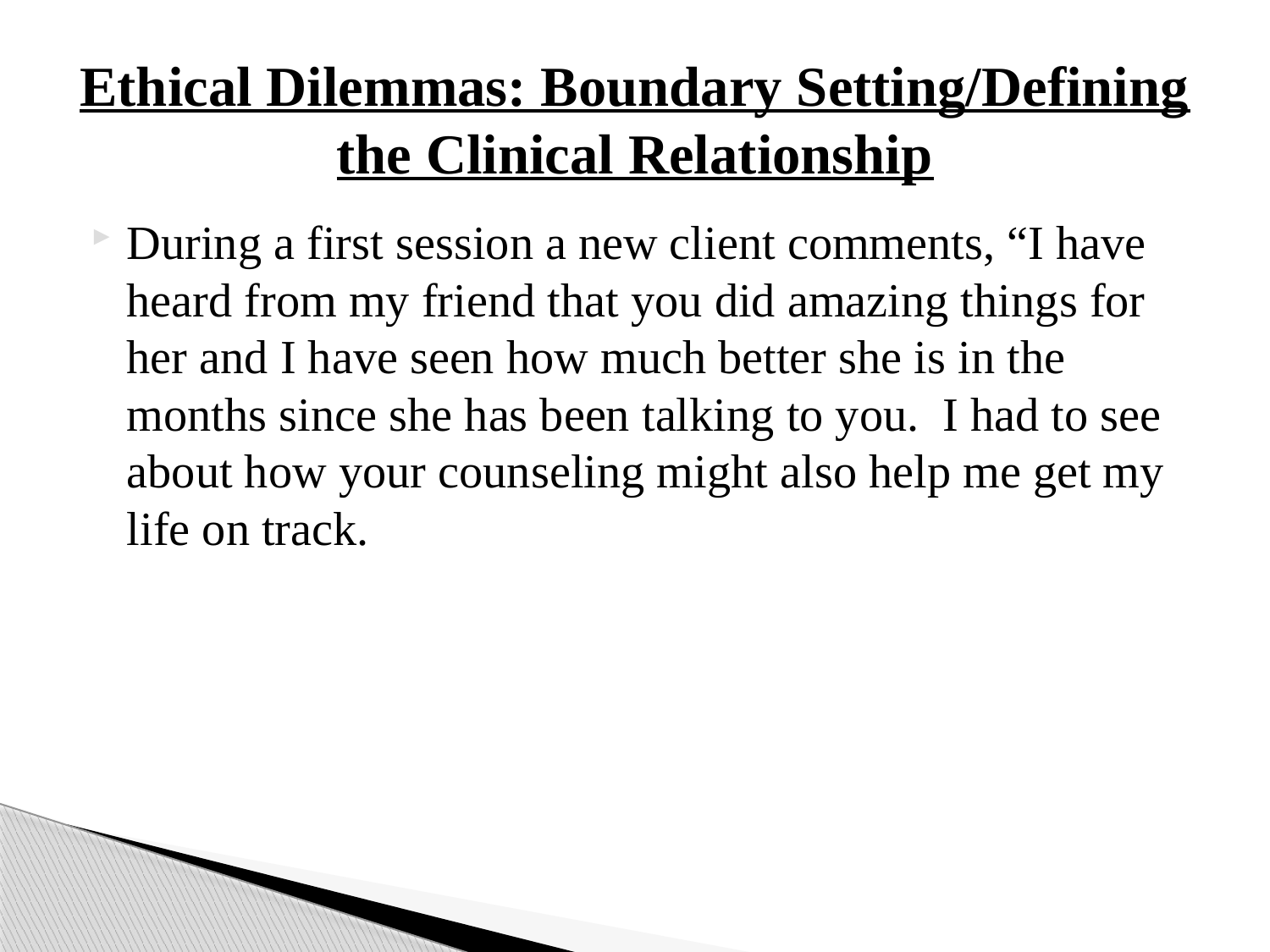

# Ethical Dilemmas: Boundary Setting/Defining the Clinical Relationship
During a first session a new client comments, “I have heard from my friend that you did amazing things for her and I have seen how much better she is in the months since she has been talking to you.  I had to see about how your counseling might also help me get my life on track.